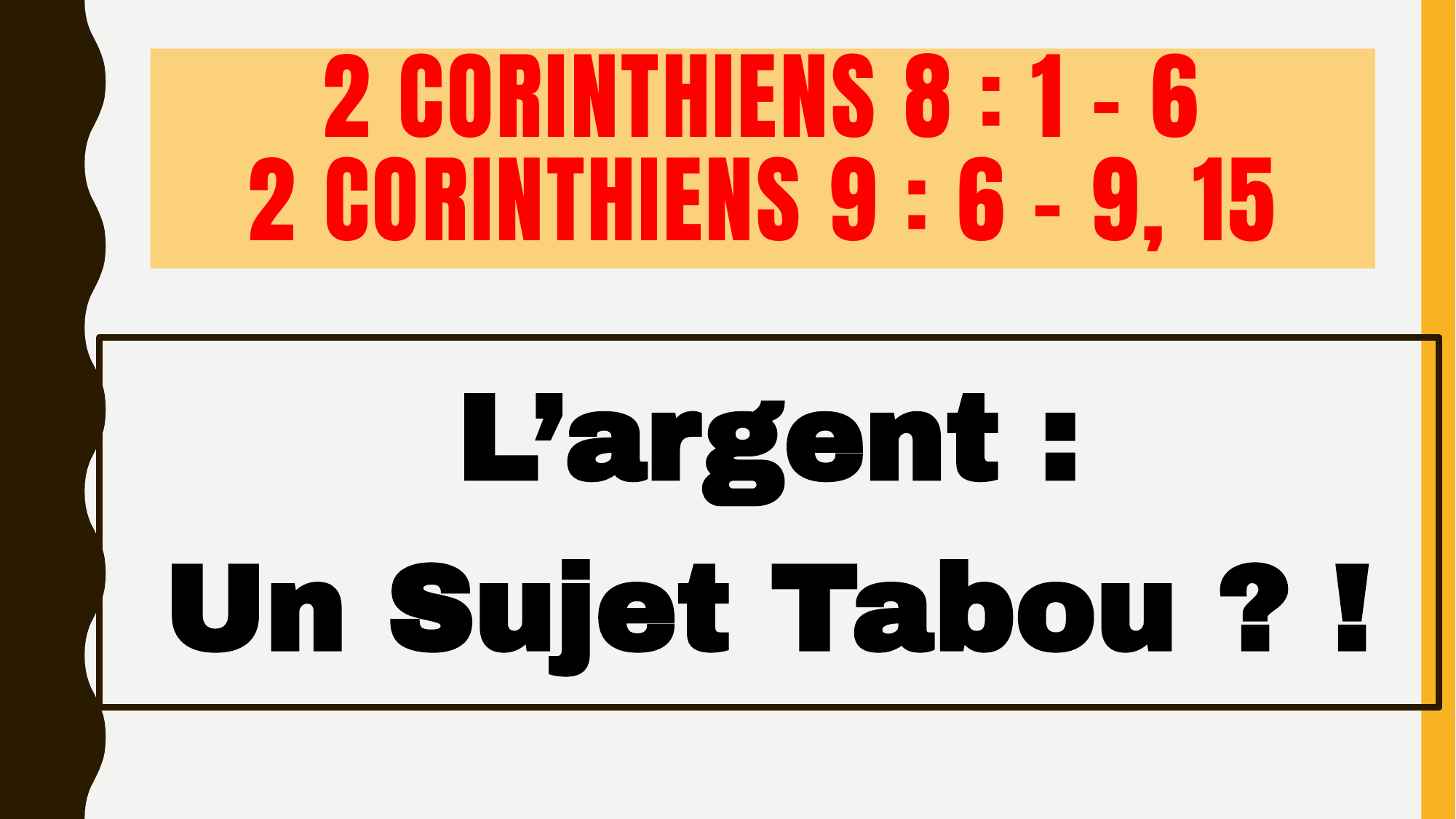

# 2 Corinthiens 8 : 1 – 6 2 Corinthiens 9 : 6 – 9, 15
L’argent :
 Un Sujet Tabou ? !